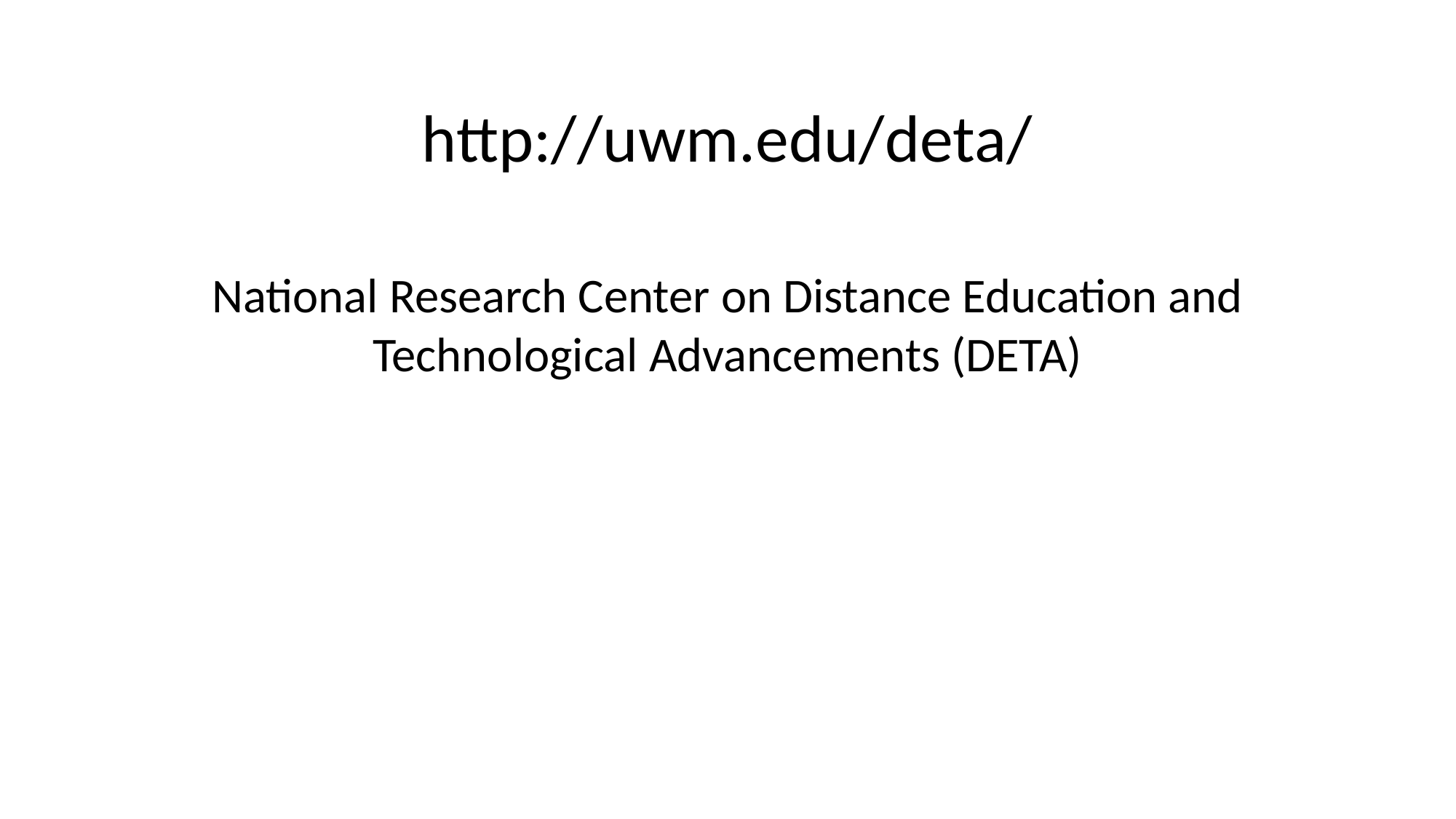

# http://uwm.edu/deta/

National Research Center on Distance Education and Technological Advancements (DETA)